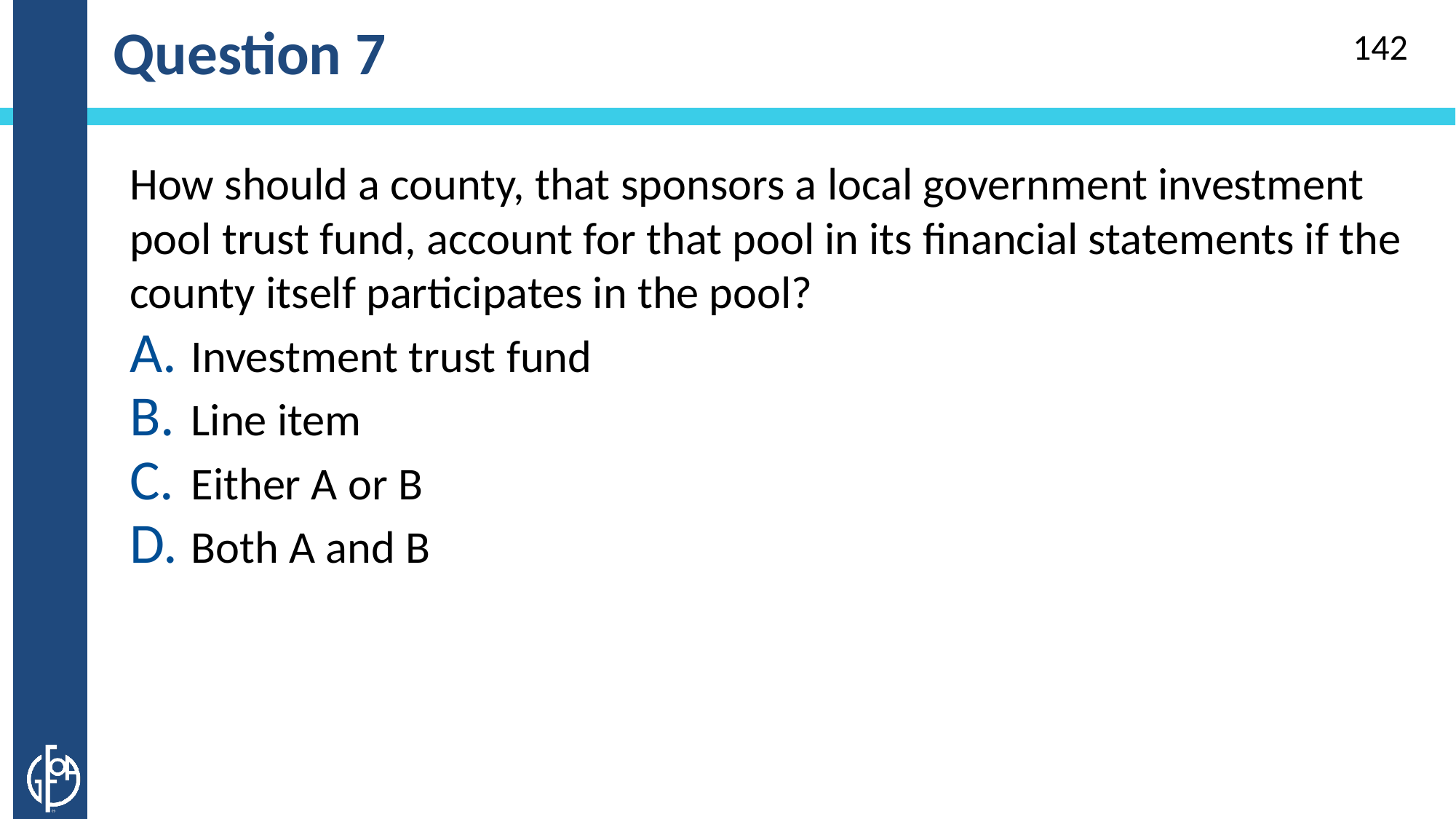

# Question 7
142
How should a county, that sponsors a local government investment pool trust fund, account for that pool in its financial statements if the county itself participates in the pool?
Investment trust fund
Line item
Either A or B
Both A and B